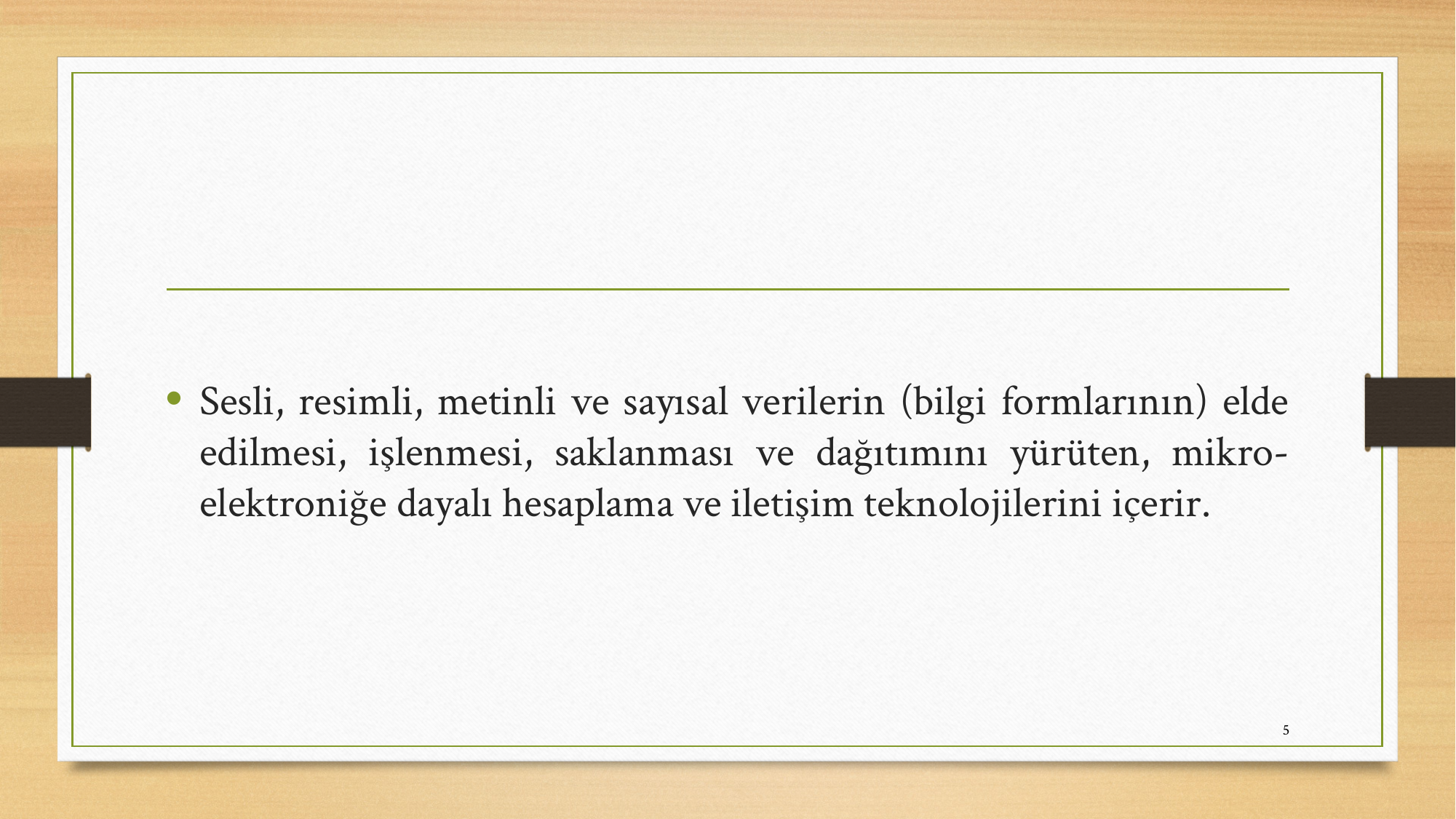

#

Sesli, resimli, metinli ve sayısal verilerin (bilgi formlarının) elde edilmesi, işlenmesi, saklanması ve dağıtımını yürüten, mikro-elektroniğe dayalı hesaplama ve iletişim teknolojilerini içerir.

5